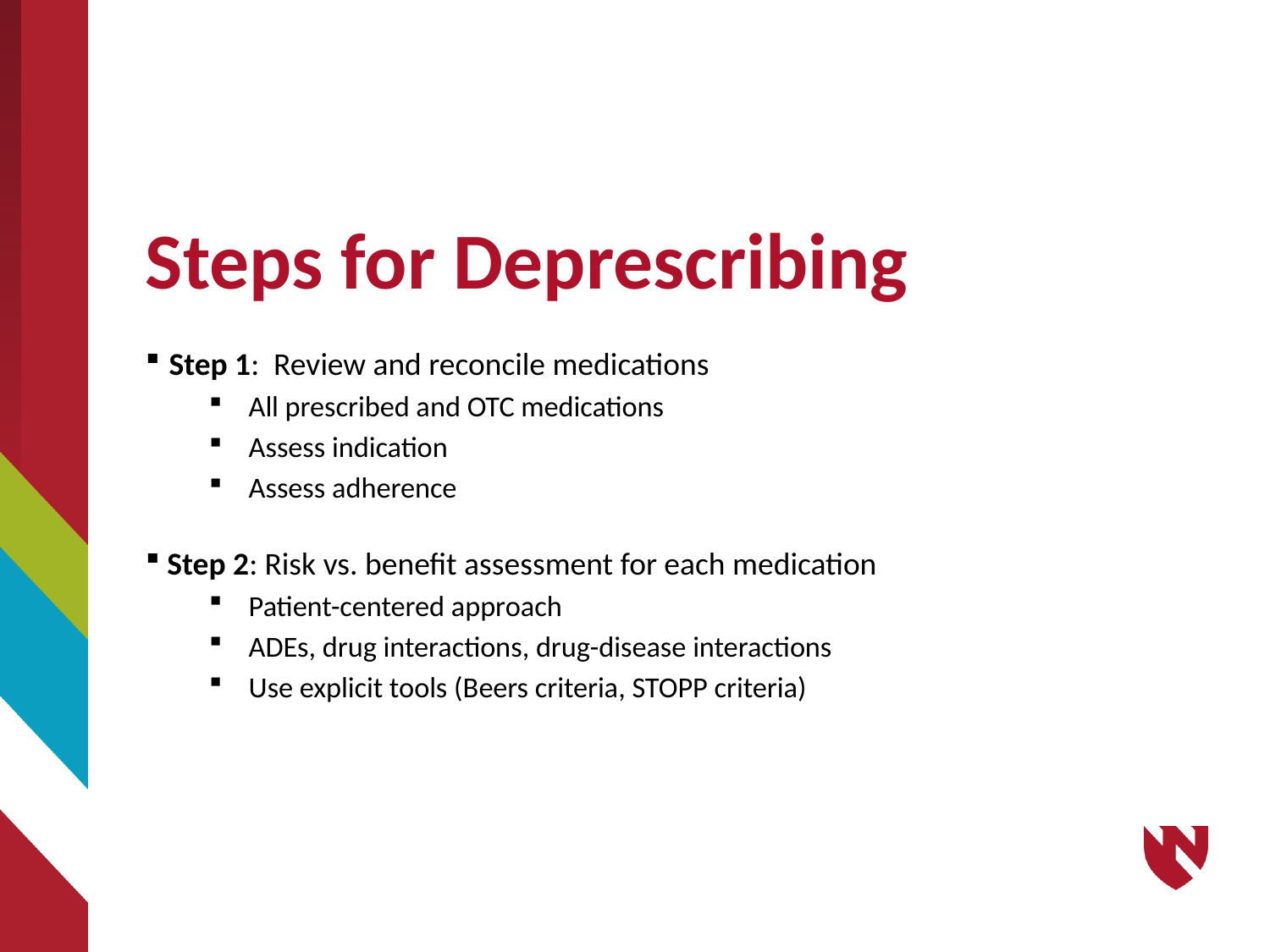

11
# Steps for Deprescribing
 Step 1:  Review and reconcile medications
All prescribed and OTC medications
Assess indication
Assess adherence

 Step 2: Risk vs. benefit assessment for each medication
Patient-centered approach
ADEs, drug interactions, drug-disease interactions
Use explicit tools (Beers criteria, STOPP criteria)